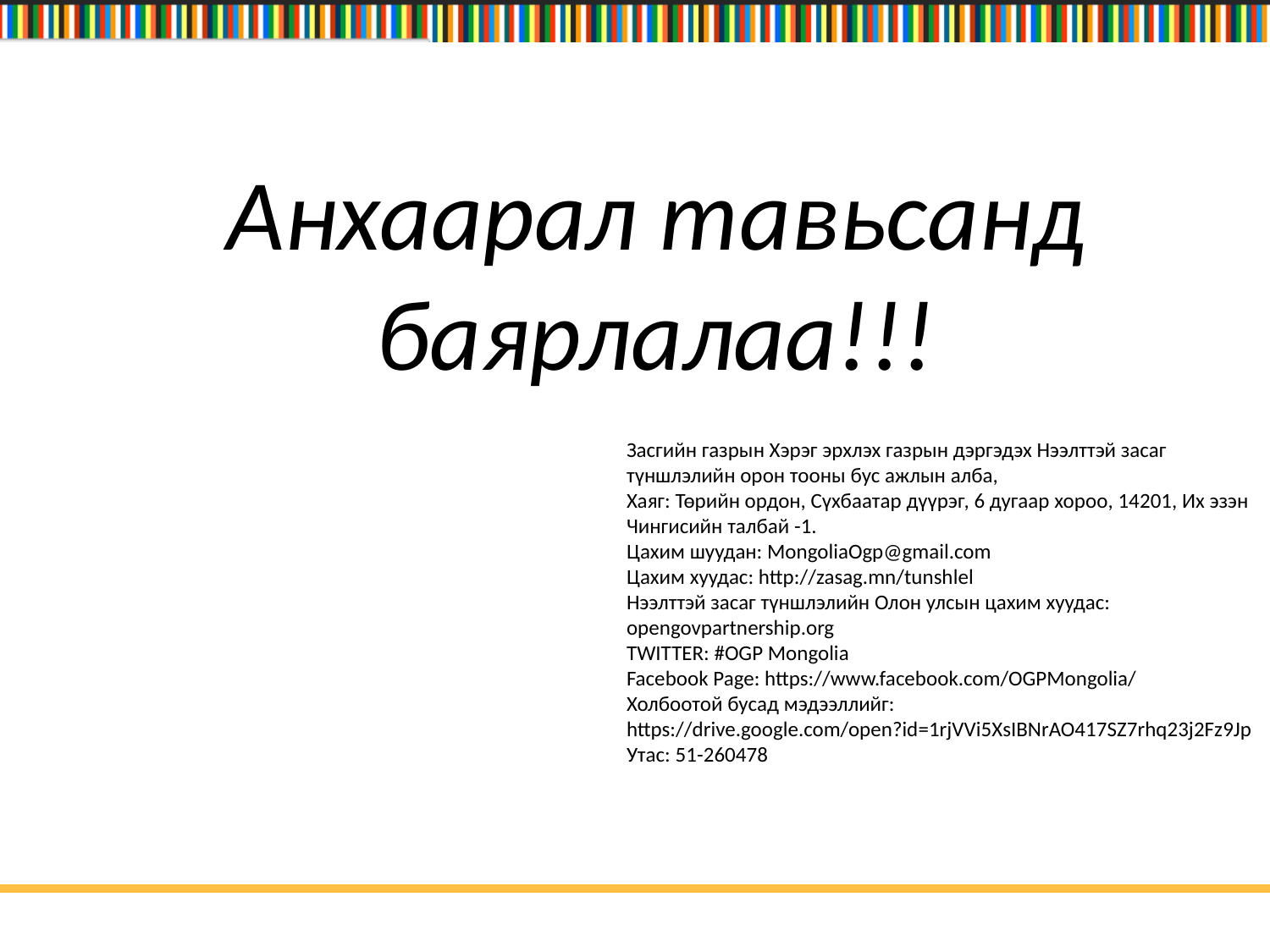

#
Анхаарал тавьсанд баярлалаа!!!
Засгийн газрын Хэрэг эрхлэх газрын дэргэдэх Нээлттэй засаг түншлэлийн орон тооны бус ажлын алба,
Хаяг: Төрийн ордон, Сүхбаатар дүүрэг, 6 дугаар хороо, 14201, Их эзэн Чингисийн талбай -1.
Цахим шуудан: MongoliaOgp@gmail.com
Цахим хуудас: http://zasag.mn/tunshlel
Нээлттэй засаг түншлэлийн Олон улсын цахим хуудас: opengovpartnership.org
TWITTER: #OGP Mongolia
Facebook Page: https://www.facebook.com/OGPMongolia/
Холбоотой бусад мэдээллийг:
https://drive.google.com/open?id=1rjVVi5XsIBNrAO417SZ7rhq23j2Fz9Jp
Утас: 51-260478